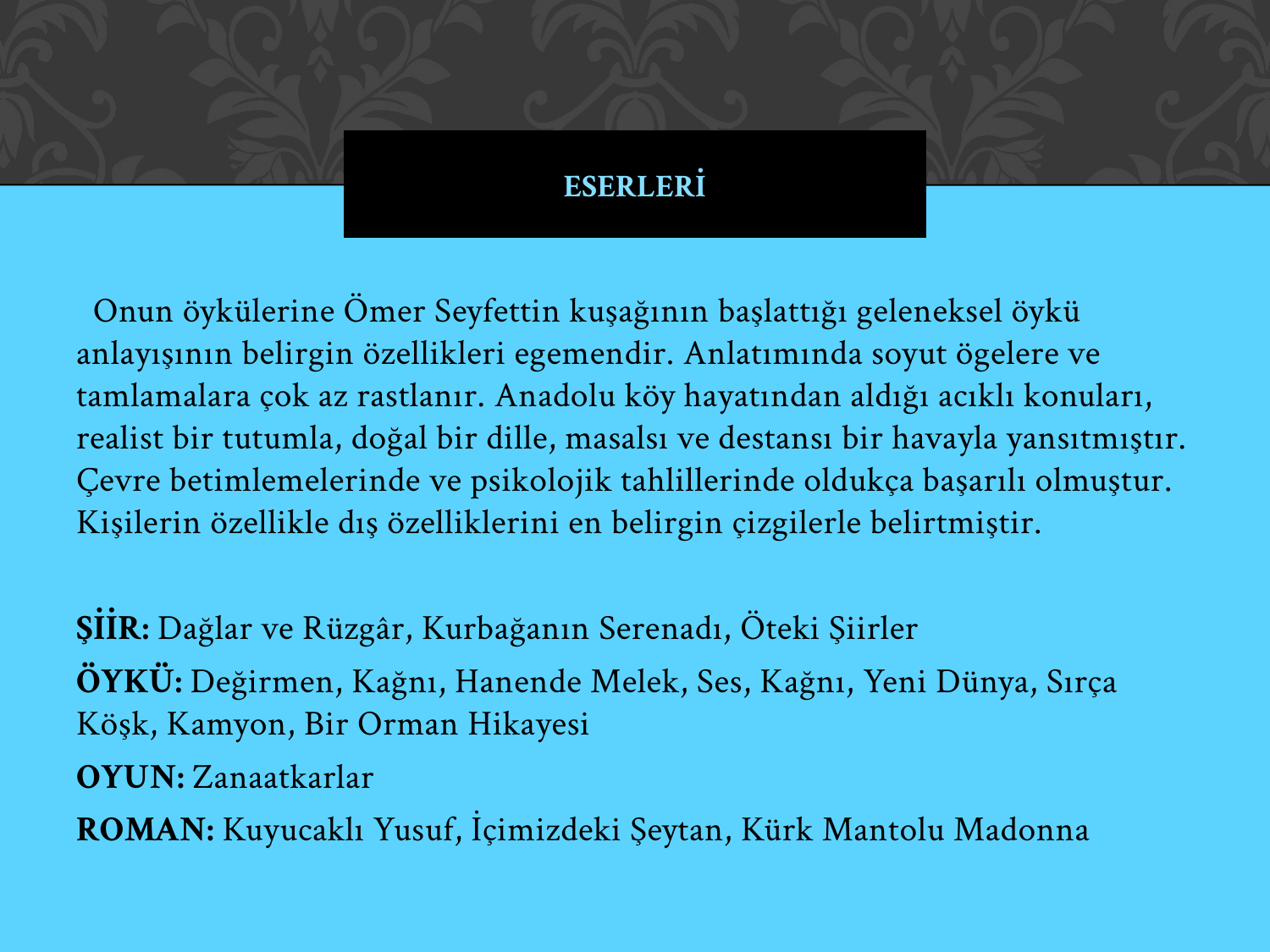

# ESERLERİ
  Onun öykülerine Ömer Seyfettin kuşağının başlattığı geleneksel öykü anlayışının belirgin özellikleri egemendir. Anlatımında soyut ögelere ve tamlamalara çok az rastlanır. Anadolu köy hayatından aldığı acıklı konuları, realist bir tutumla, doğal bir dille, masalsı ve destansı bir havayla yansıtmıştır. Çevre betimlemelerinde ve psikolojik tahlillerinde oldukça başarılı olmuştur. Kişilerin özellikle dış özelliklerini en belirgin çizgilerle belirtmiştir.

ŞİİR: Dağlar ve Rüzgâr, Kurbağanın Serenadı, Öteki Şiirler
ÖYKÜ: Değirmen, Kağnı, Hanende Melek, Ses, Kağnı, Yeni Dünya, Sırça Köşk, Kamyon, Bir Orman Hikayesi
OYUN: Zanaatkarlar
ROMAN: Kuyucaklı Yusuf, İçimizdeki Şeytan, Kürk Mantolu Madonna